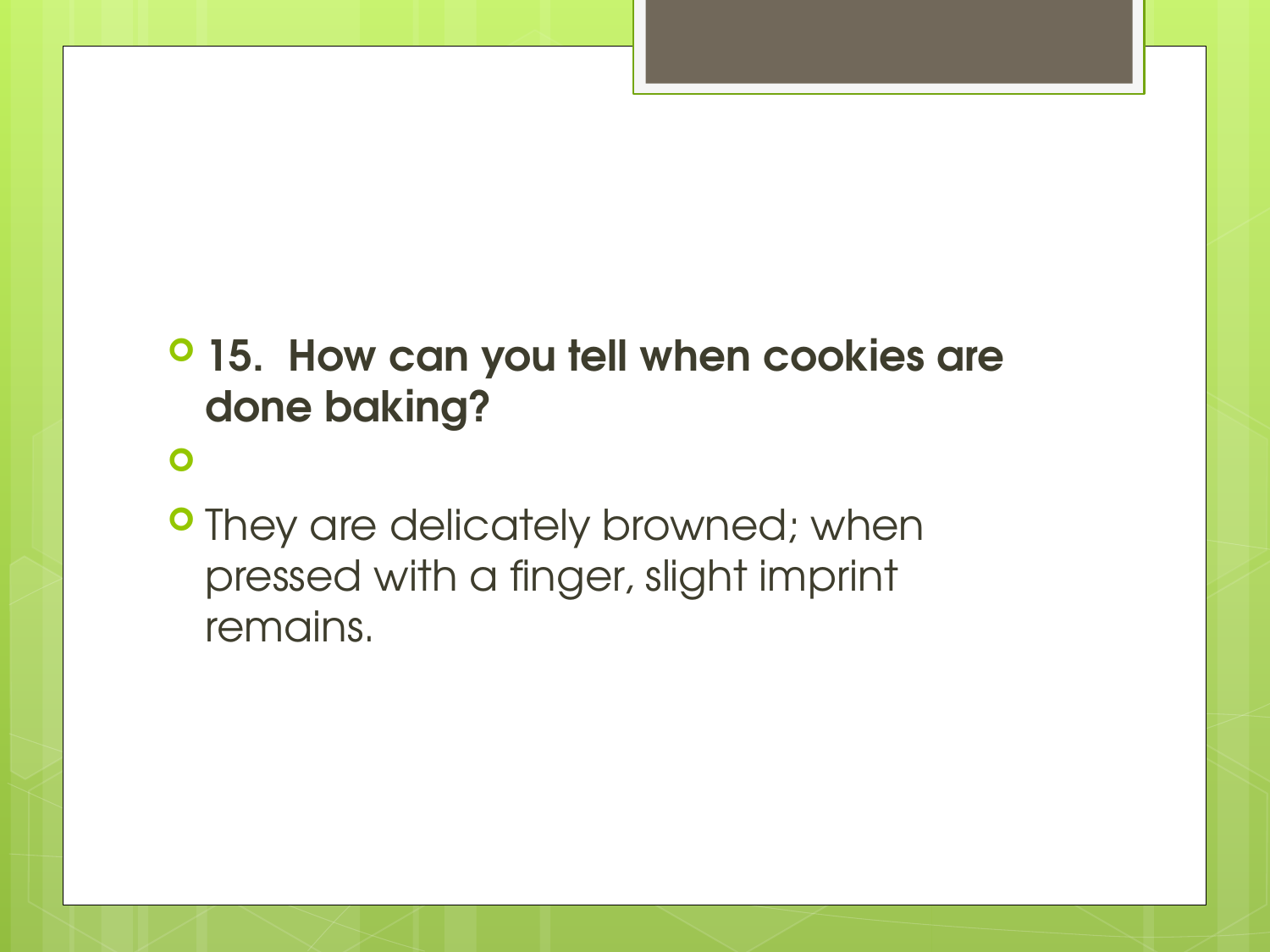

#
15.  How can you tell when cookies are done baking?

They are delicately browned; when pressed with a finger, slight imprint remains.